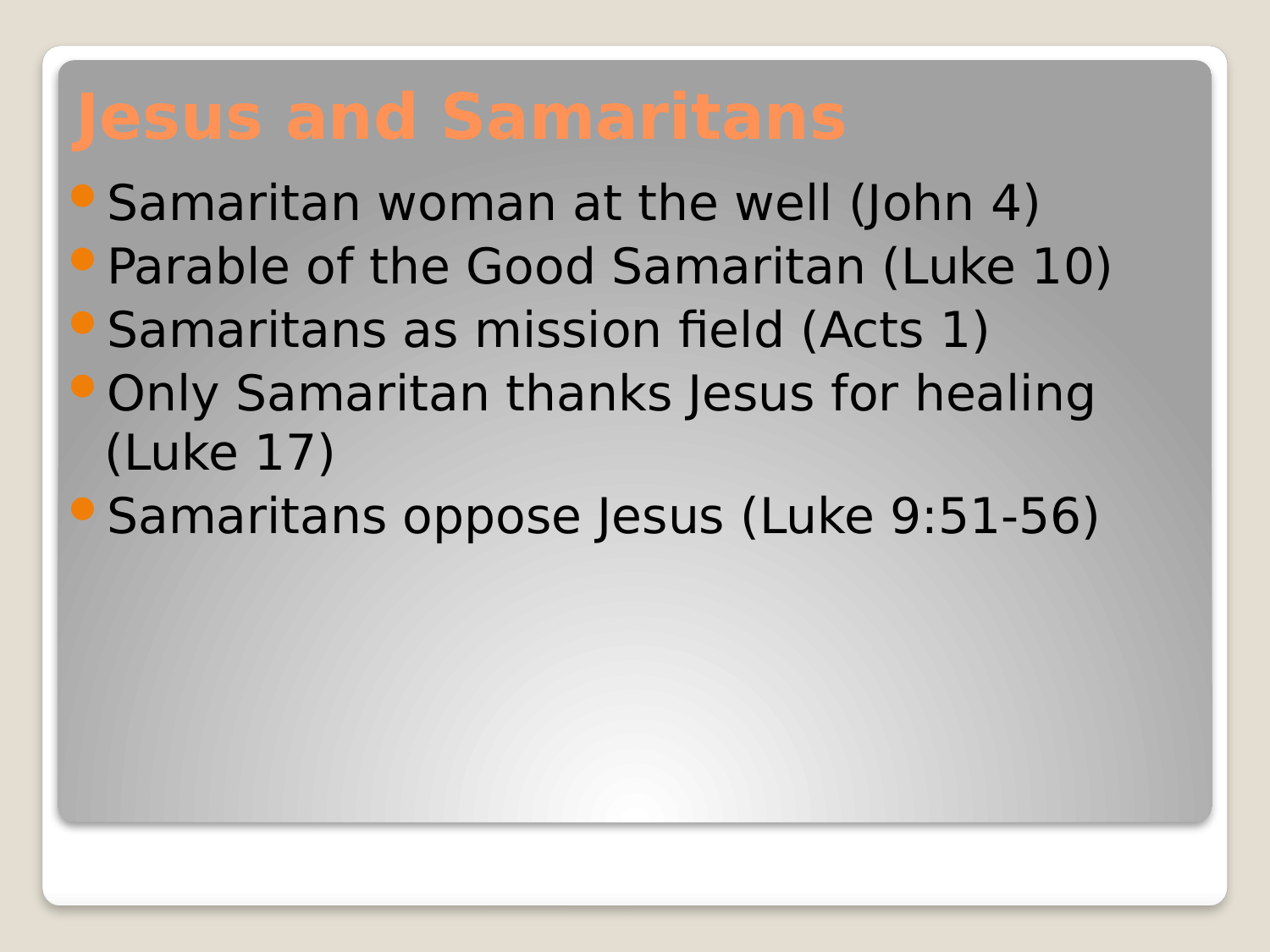

# Jesus and Samaritans
Samaritan woman at the well (John 4)
Parable of the Good Samaritan (Luke 10)
Samaritans as mission field (Acts 1)
Only Samaritan thanks Jesus for healing (Luke 17)
Samaritans oppose Jesus (Luke 9:51-56)